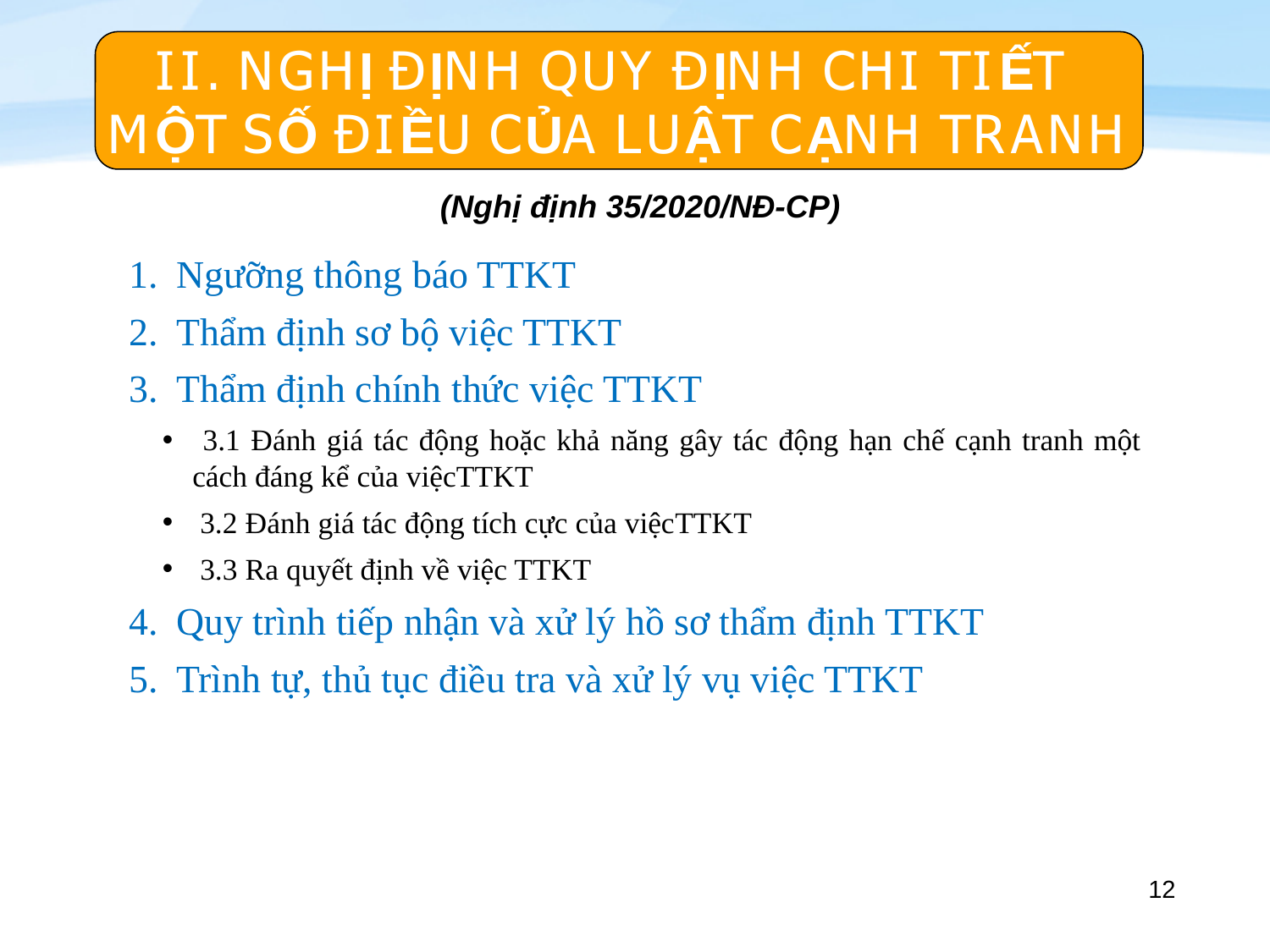

II. NGHỊ ĐỊNH QUY ĐỊNH CHI TIẾT
MỘT SỐ ĐIỀU CỦA LUẬT CẠNH TRANH
(Nghị định 35/2020/NĐ-CP)
Ngưỡng thông báo TTKT
Thẩm định sơ bộ việc TTKT
Thẩm định chính thức việc TTKT
 3.1 Đánh giá tác động hoặc khả năng gây tác động hạn chế cạnh tranh một cách đáng kể của việcTTKT
 3.2 Đánh giá tác động tích cực của việcTTKT
 3.3 Ra quyết định về việc TTKT
Quy trình tiếp nhận và xử lý hồ sơ thẩm định TTKT
Trình tự, thủ tục điều tra và xử lý vụ việc TTKT
12